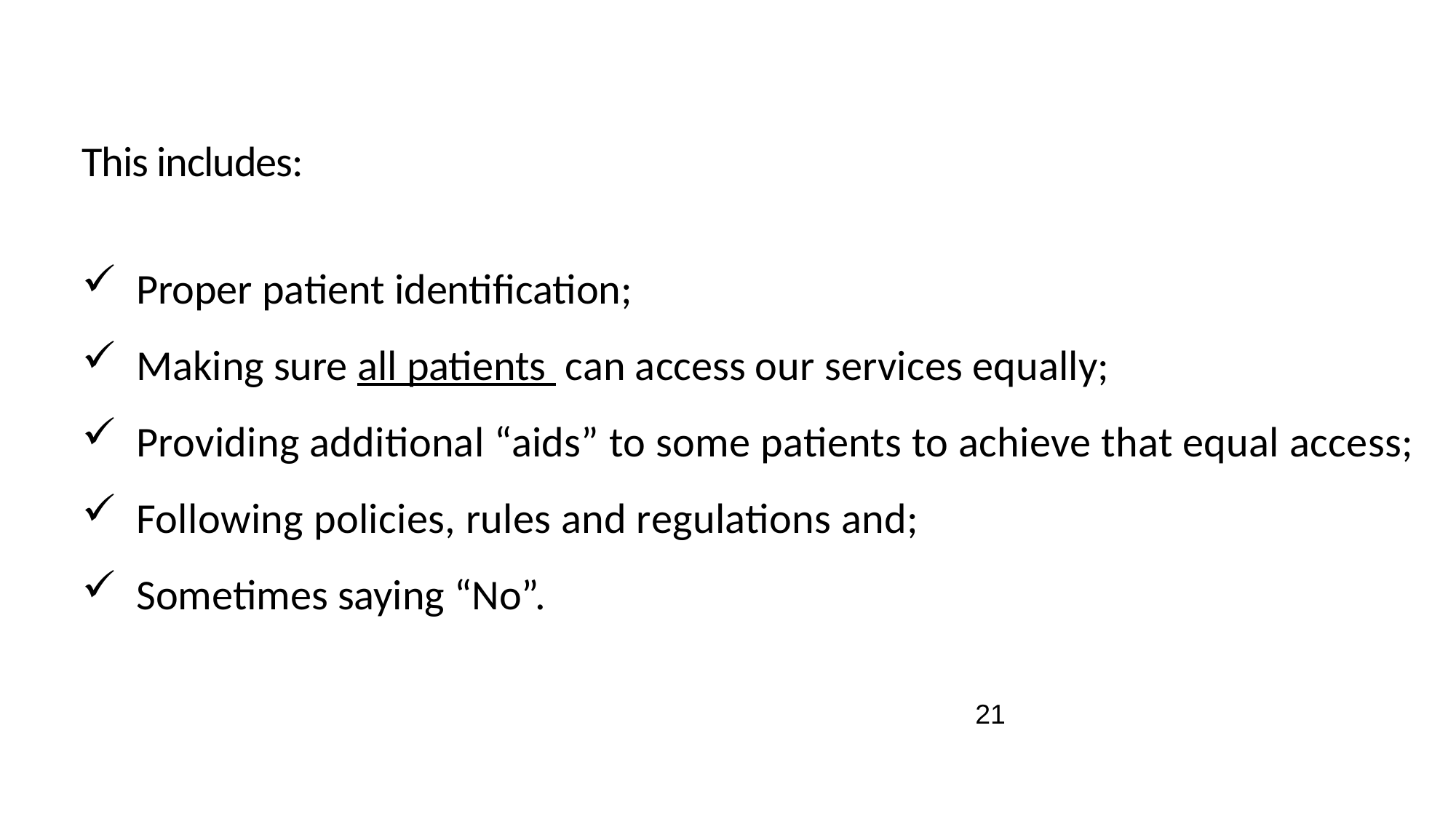

This includes:

Proper patient identification;
Making sure all patients  can access our services equally;
Providing additional “aids” to some patients to achieve that equal access;
Following policies, rules and regulations and;
Sometimes saying “No”.
21